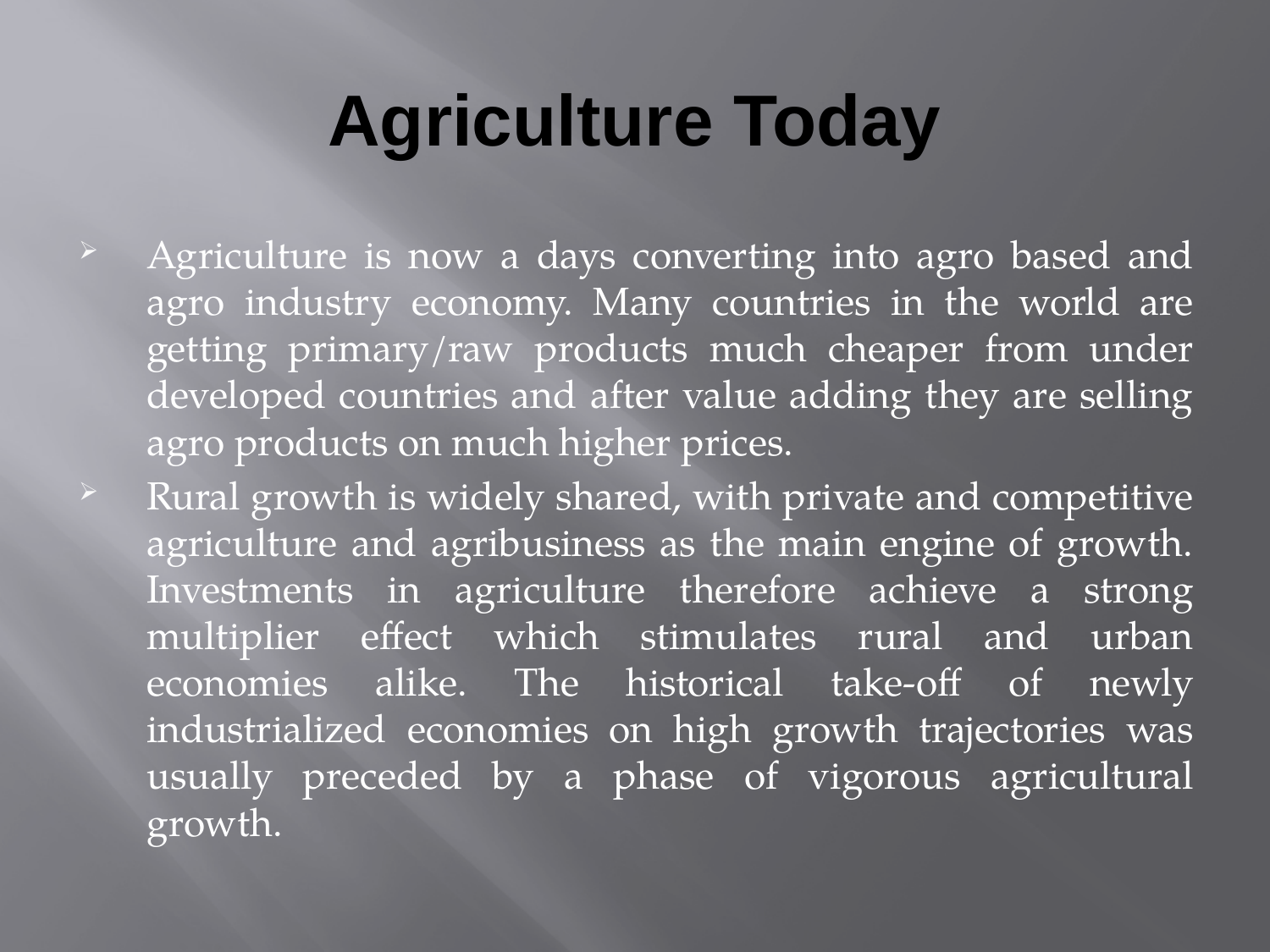

# Agriculture Today

Agriculture is now a days converting into agro based and agro industry economy. Many countries in the world are getting primary/raw products much cheaper from under developed countries and after value adding they are selling agro products on much higher prices.
Rural growth is widely shared, with private and competitive agriculture and agribusiness as the main engine of growth. Investments in agriculture therefore achieve a strong multiplier effect which stimulates rural and urban economies alike. The historical take-off of newly industrialized economies on high growth trajectories was usually preceded by a phase of vigorous agricultural growth.